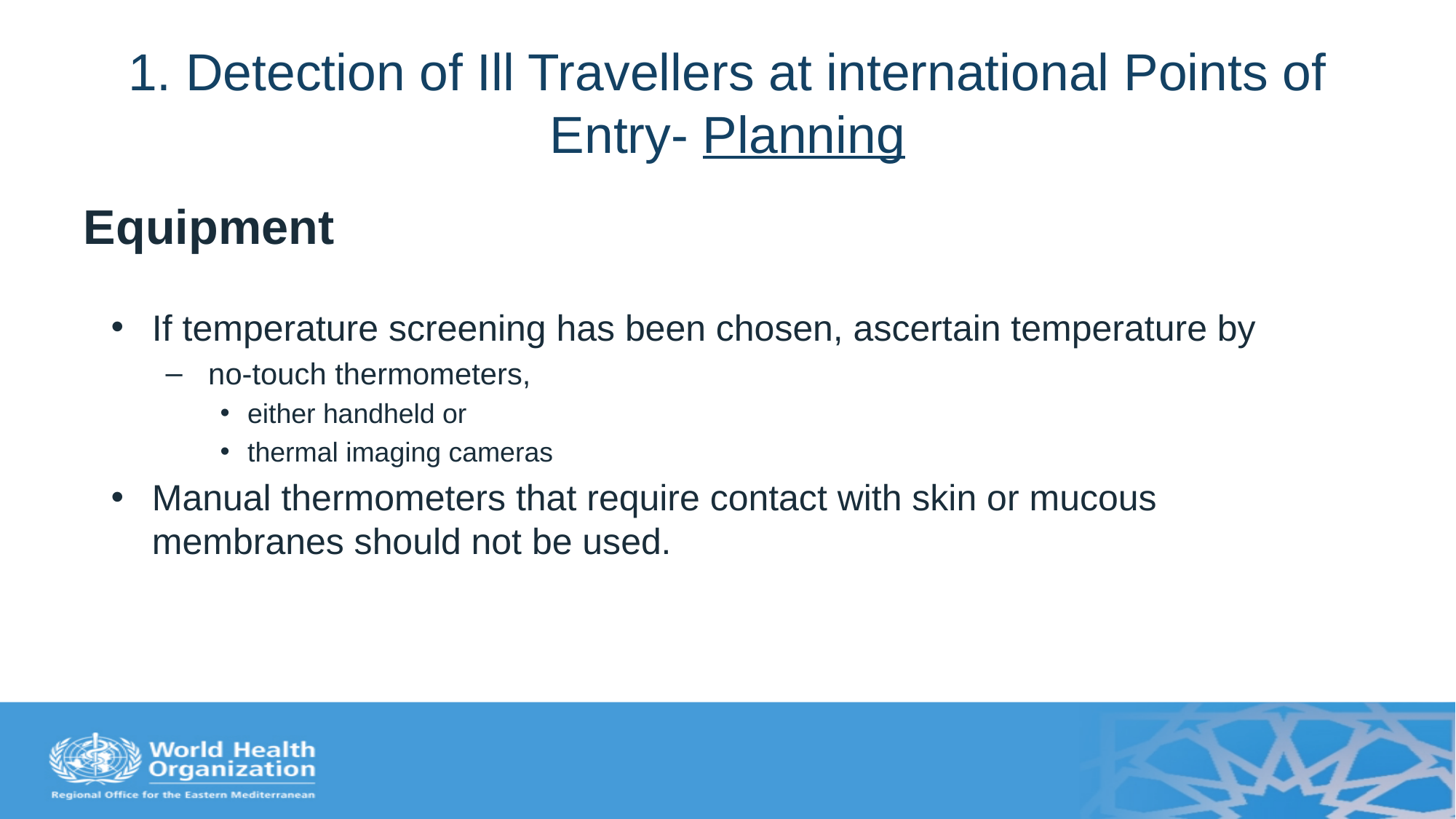

# 1. Detection of Ill Travellers at international Points of Entry- Planning
Equipment
If temperature screening has been chosen, ascertain temperature by
 no-touch thermometers,
either handheld or
thermal imaging cameras
Manual thermometers that require contact with skin or mucous membranes should not be used.